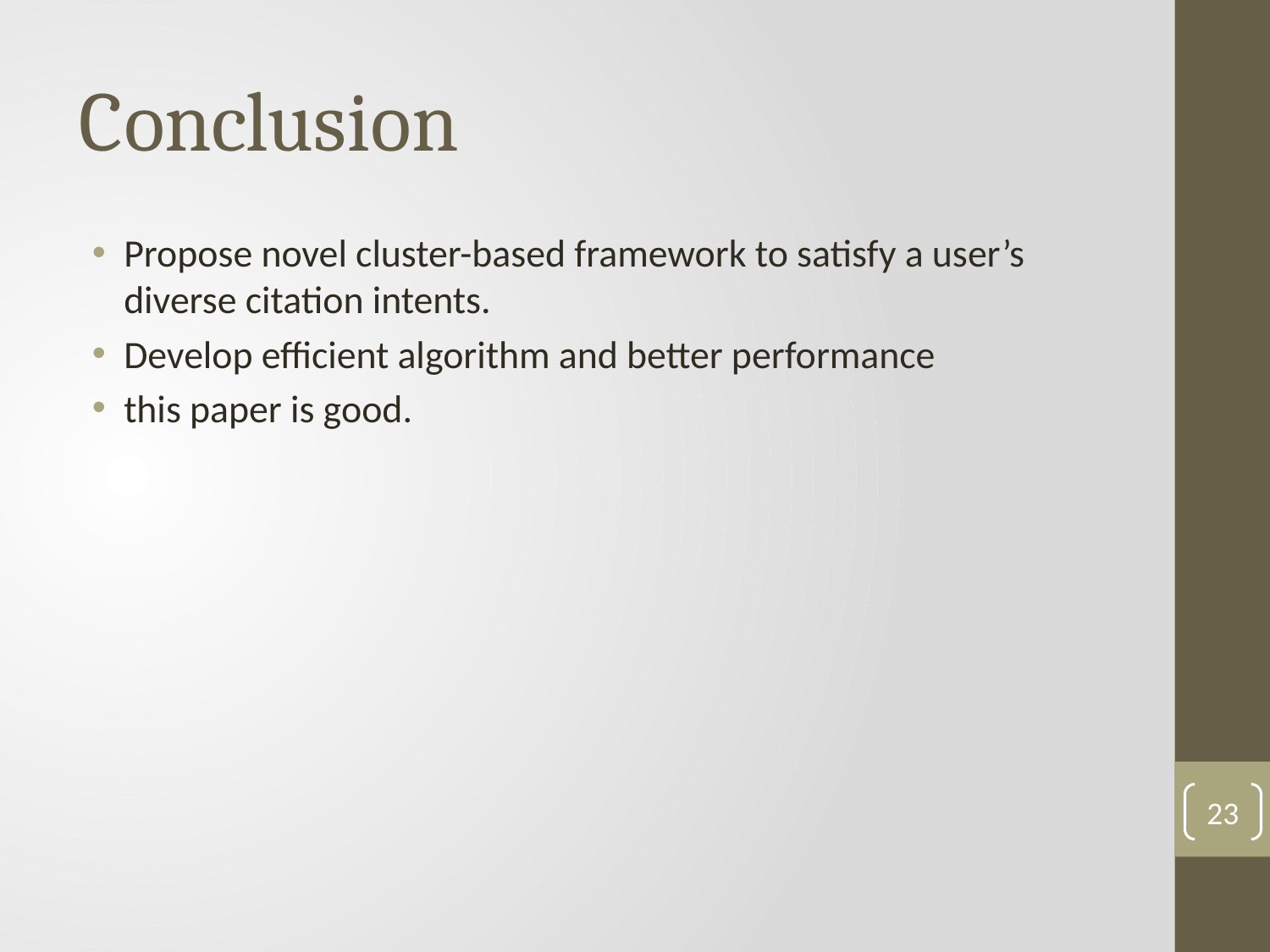

# Conclusion
Propose novel cluster-based framework to satisfy a user’s diverse citation intents.
Develop efficient algorithm and better performance
this paper is good.
23